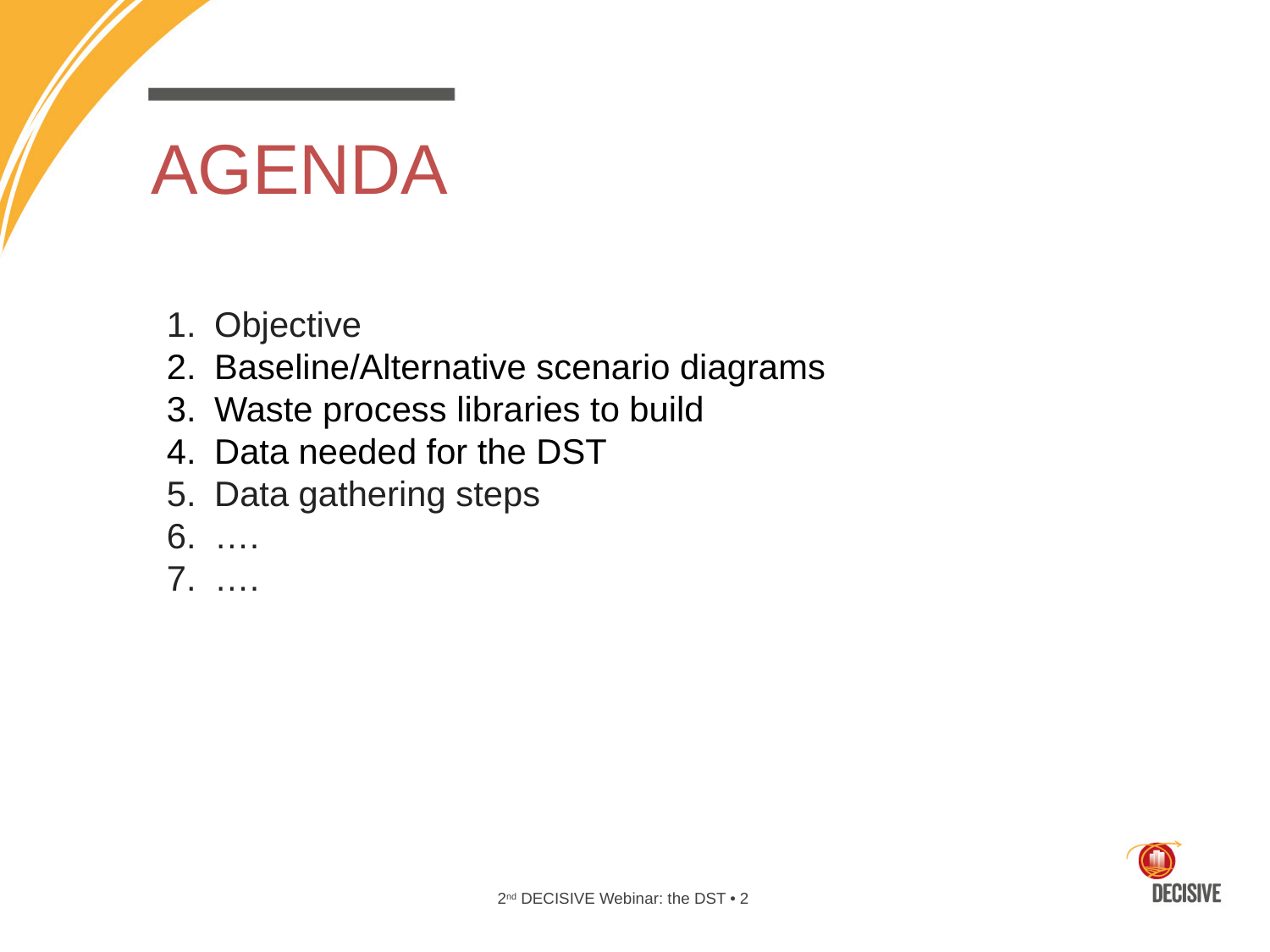

# AGENDA

Objective
Baseline/Alternative scenario diagrams
Waste process libraries to build
Data needed for the DST
Data gathering steps
….
….

2nd DECISIVE Webinar: the DST • 2